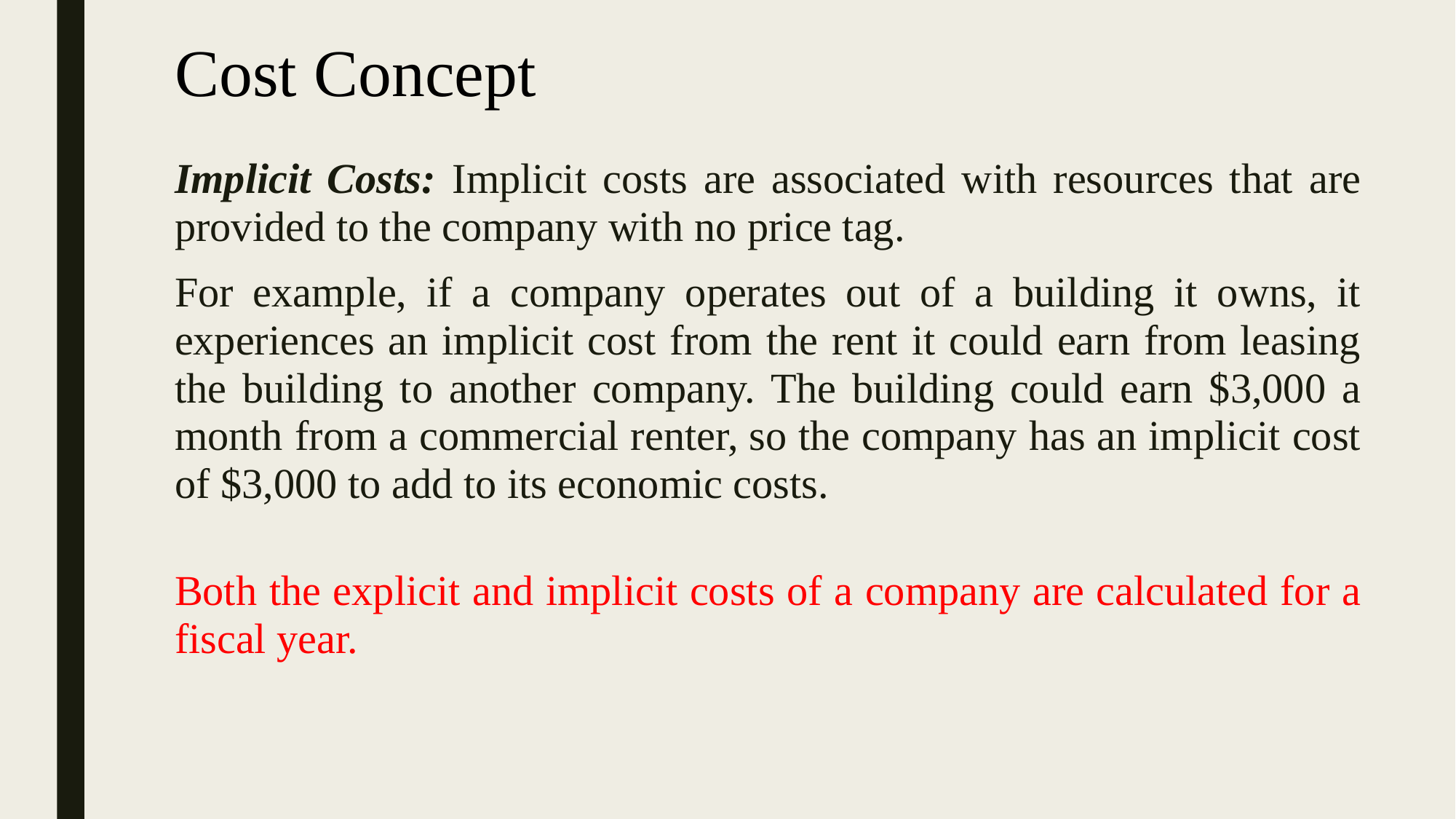

# Cost Concept
Implicit Costs: Implicit costs are associated with resources that are provided to the company with no price tag.
For example, if a company operates out of a building it owns, it experiences an implicit cost from the rent it could earn from leasing the building to another company. The building could earn $3,000 a month from a commercial renter, so the company has an implicit cost of $3,000 to add to its economic costs.
Both the explicit and implicit costs of a company are calculated for a fiscal year.